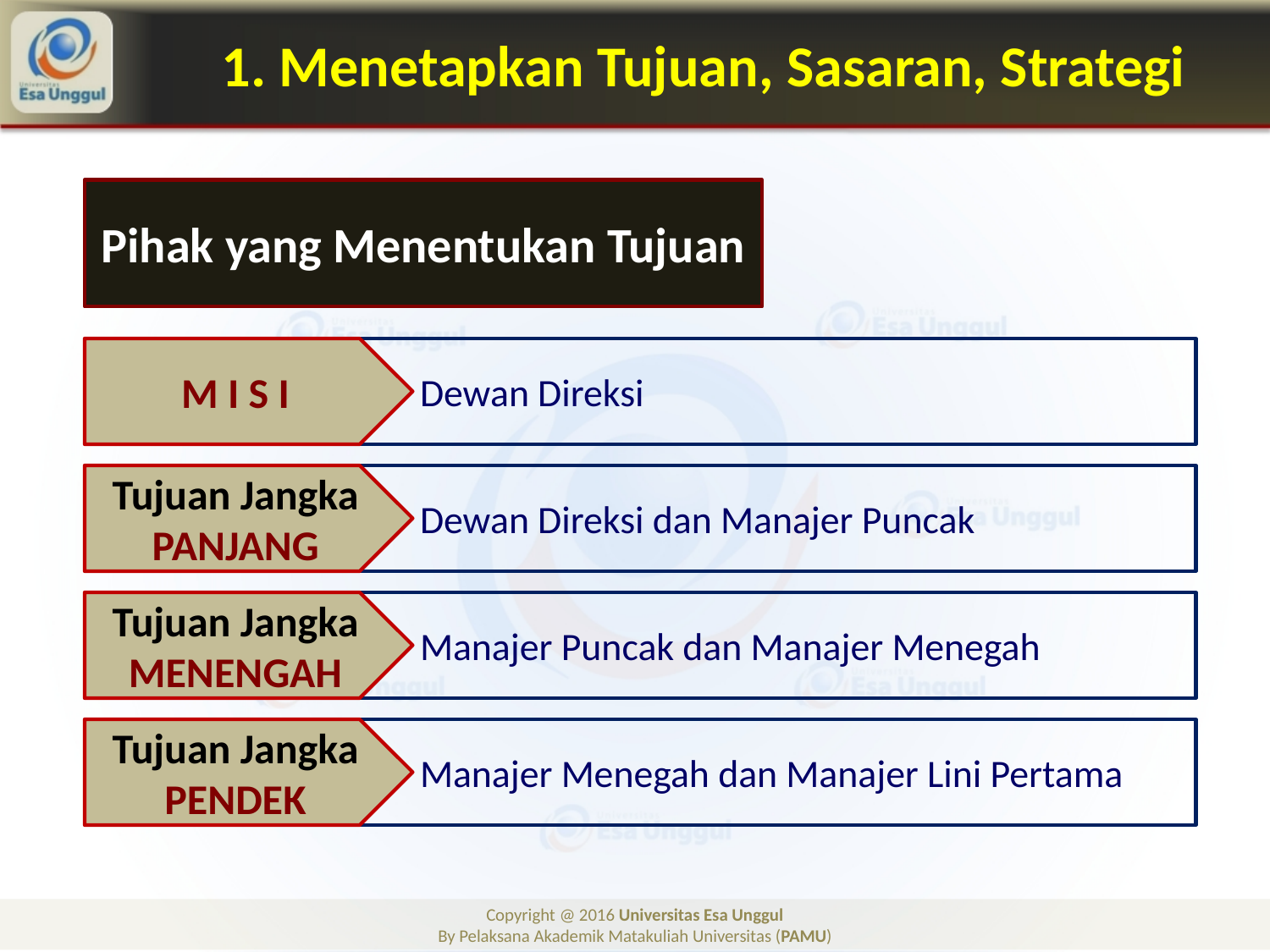

# 1. Menetapkan Tujuan, Sasaran, Strategi
Pihak yang Menentukan Tujuan
M I S I
	Dewan Direksi
Tujuan Jangka PANJANG
	Dewan Direksi dan Manajer Puncak
Tujuan Jangka MENENGAH
	Manajer Puncak dan Manajer Menegah
Tujuan Jangka PENDEK
	Manajer Menegah dan Manajer Lini Pertama